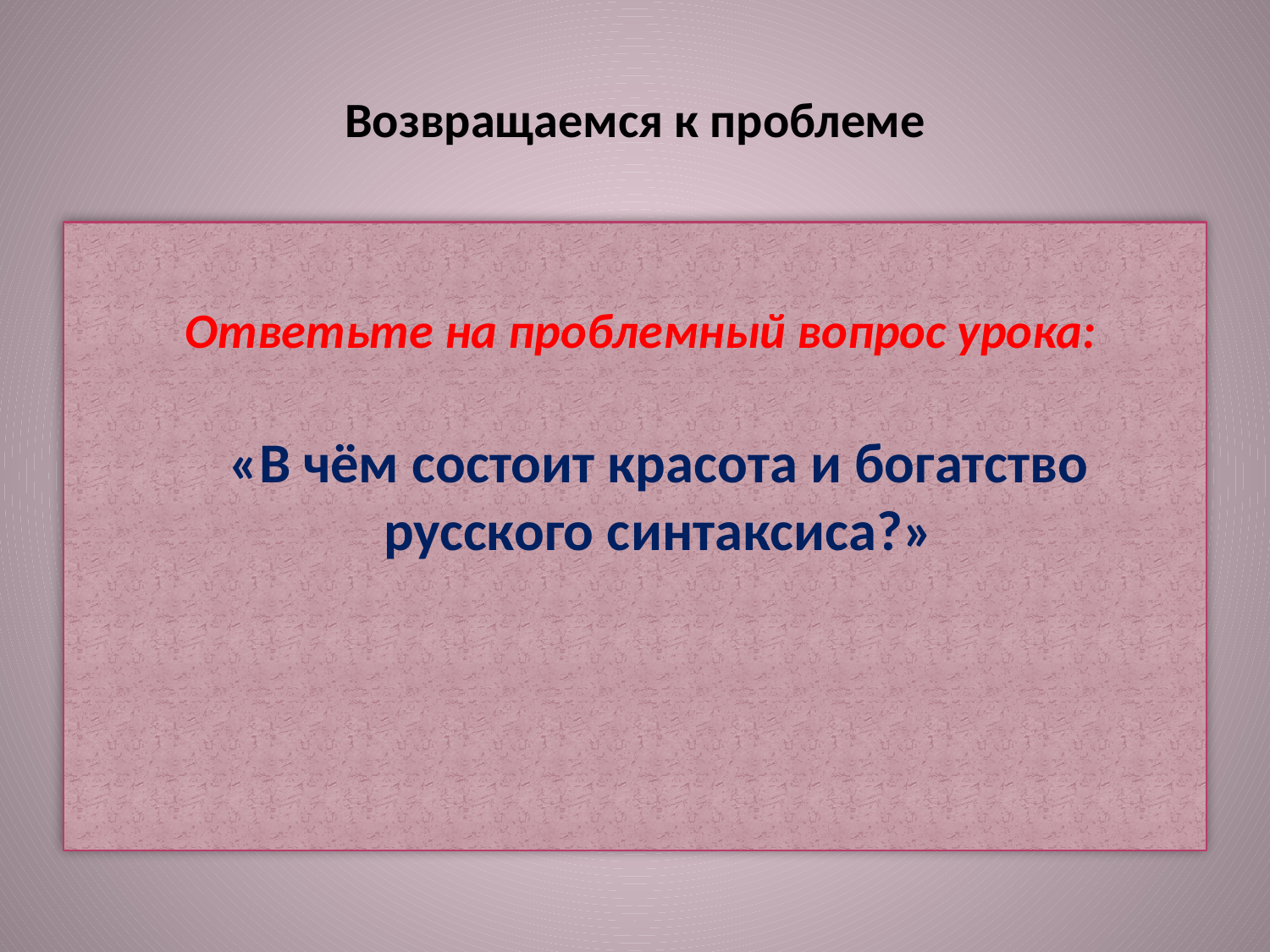

# Возвращаемся к проблеме

 Ответьте на проблемный вопрос урока:
«В чём состоит красота и богатство русского синтаксиса?»